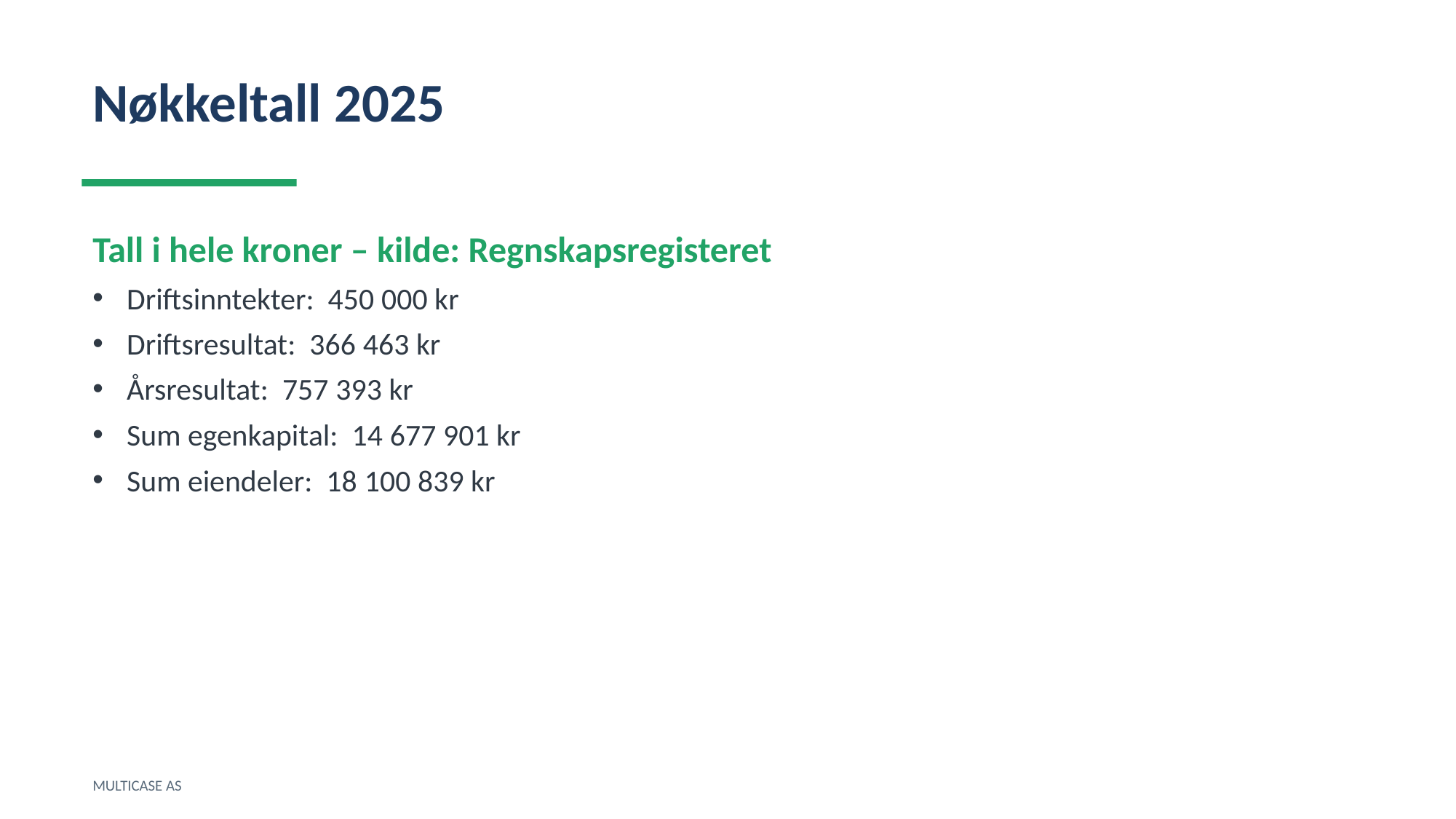

Nøkkeltall 2025

Tall i hele kroner – kilde: Regnskapsregisteret
Driftsinntekter:  450 000 kr
Driftsresultat:  366 463 kr
Årsresultat:  757 393 kr
Sum egenkapital:  14 677 901 kr
Sum eiendeler:  18 100 839 kr
MULTICASE AS